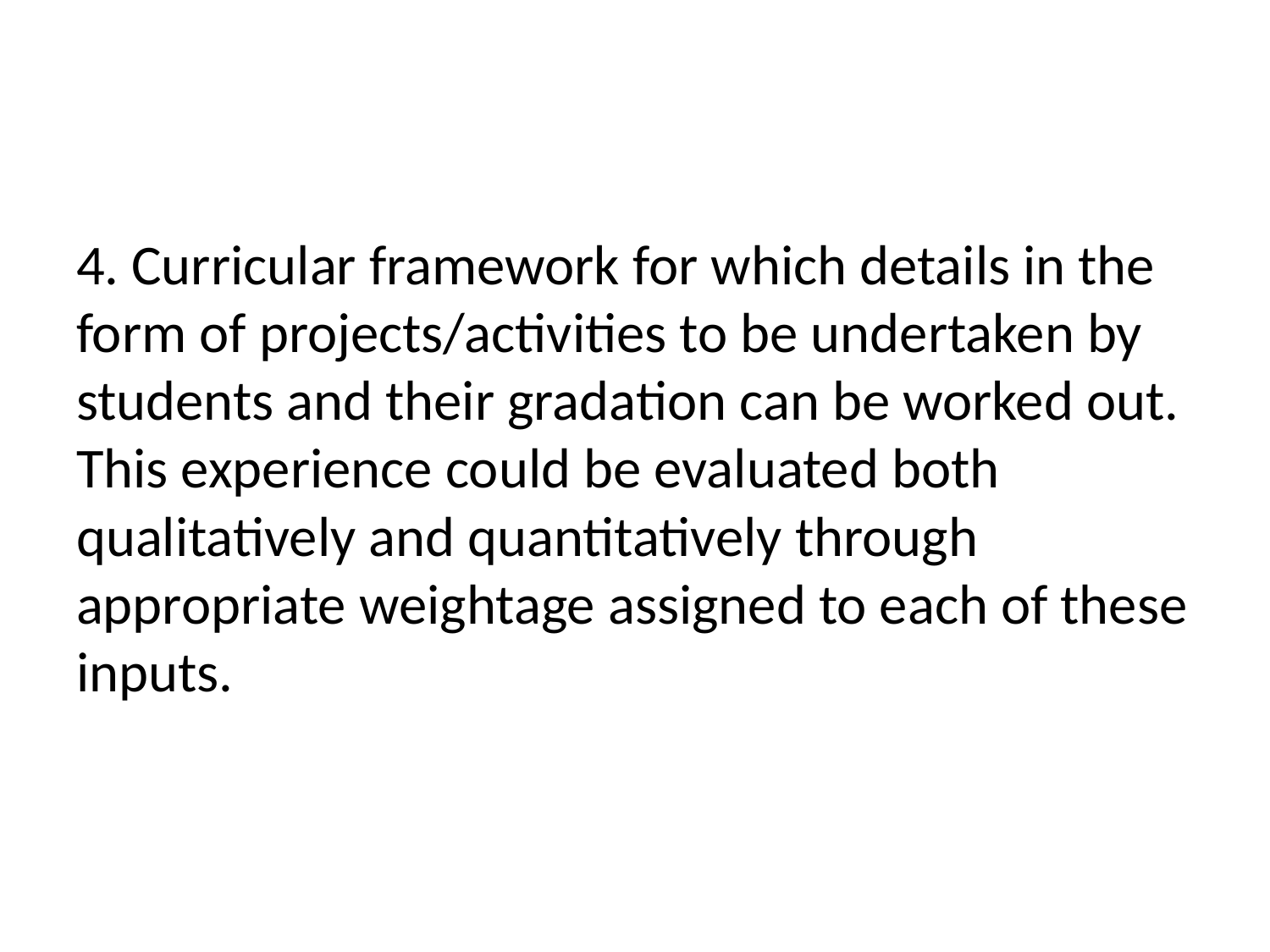

#
4. Curricular framework for which details in the form of projects/activities to be undertaken by students and their gradation can be worked out. This experience could be evaluated both qualitatively and quantitatively through appropriate weightage assigned to each of these inputs.